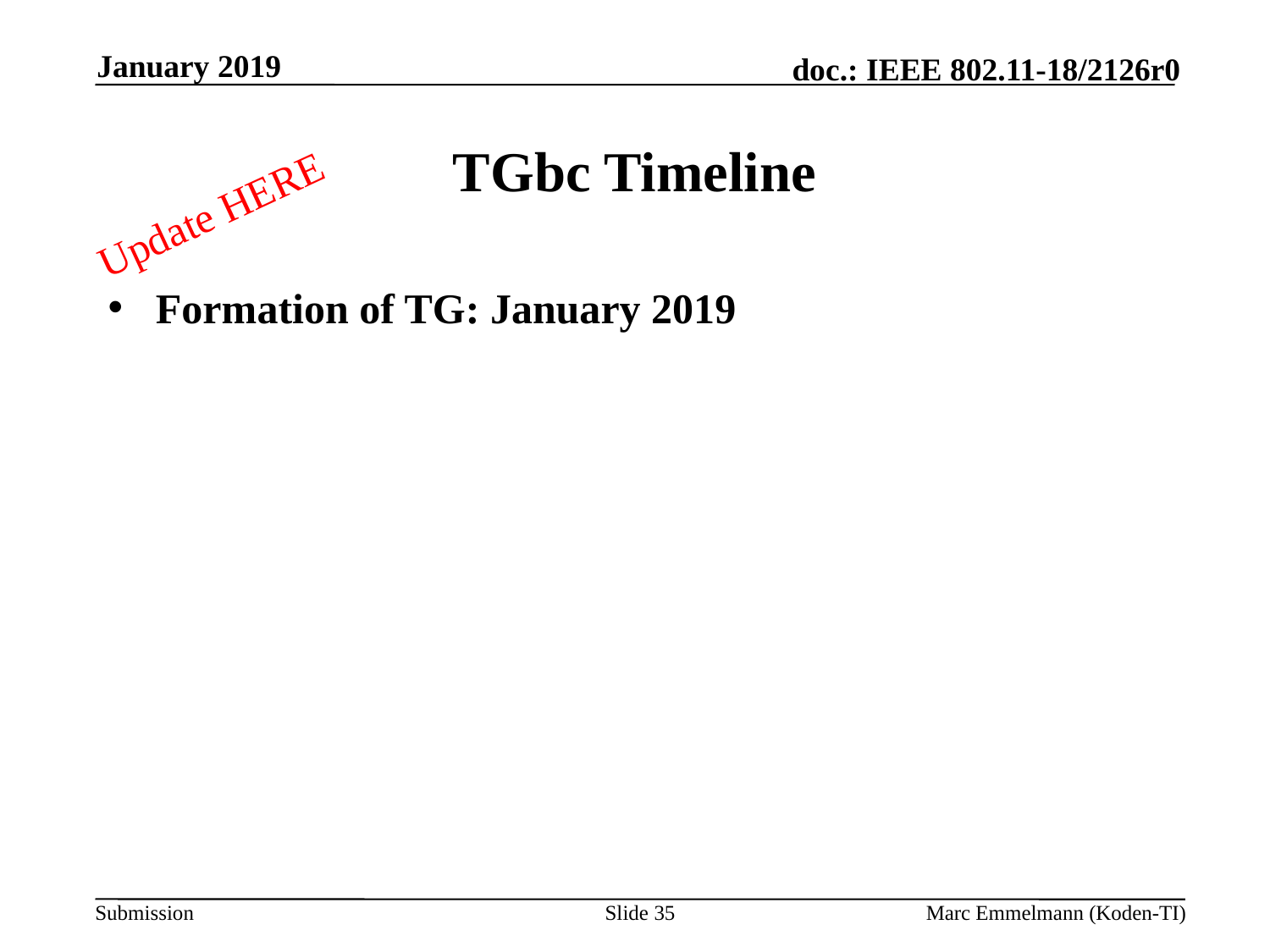

January 2019
# TGbc Timeline
Update HERE
Formation of TG: January 2019

Slide 35
Marc Emmelmann (Koden-TI)